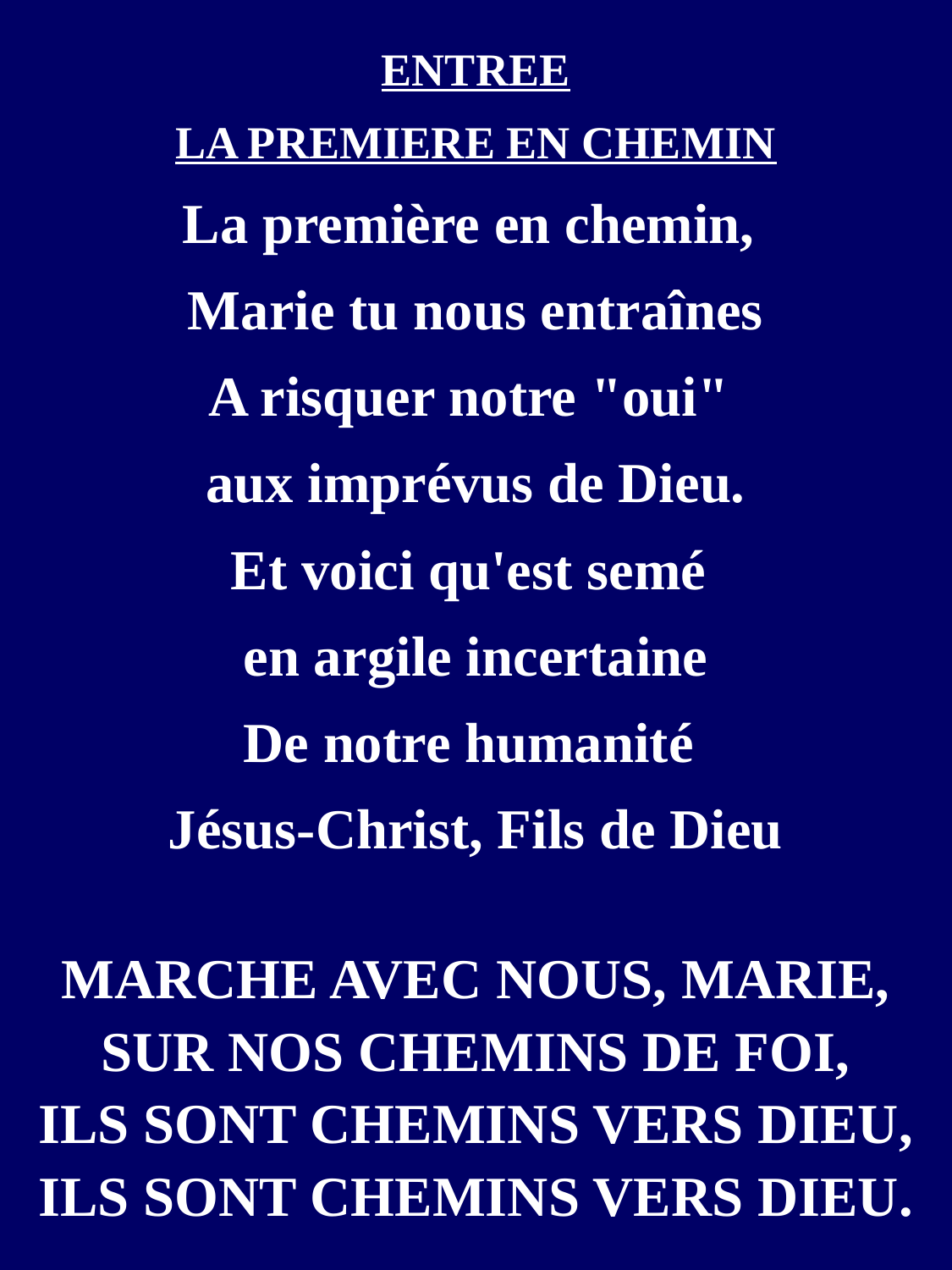

ENTREE
LA PREMIERE EN CHEMIN
La première en chemin,
Marie tu nous entraînes
A risquer notre "oui"
aux imprévus de Dieu.
Et voici qu'est semé
en argile incertaine
De notre humanité
Jésus-Christ, Fils de Dieu

MARCHE AVEC NOUS, MARIE,
SUR NOS CHEMINS DE FOI,
ILS SONT CHEMINS VERS DIEU,
ILS SONT CHEMINS VERS DIEU.